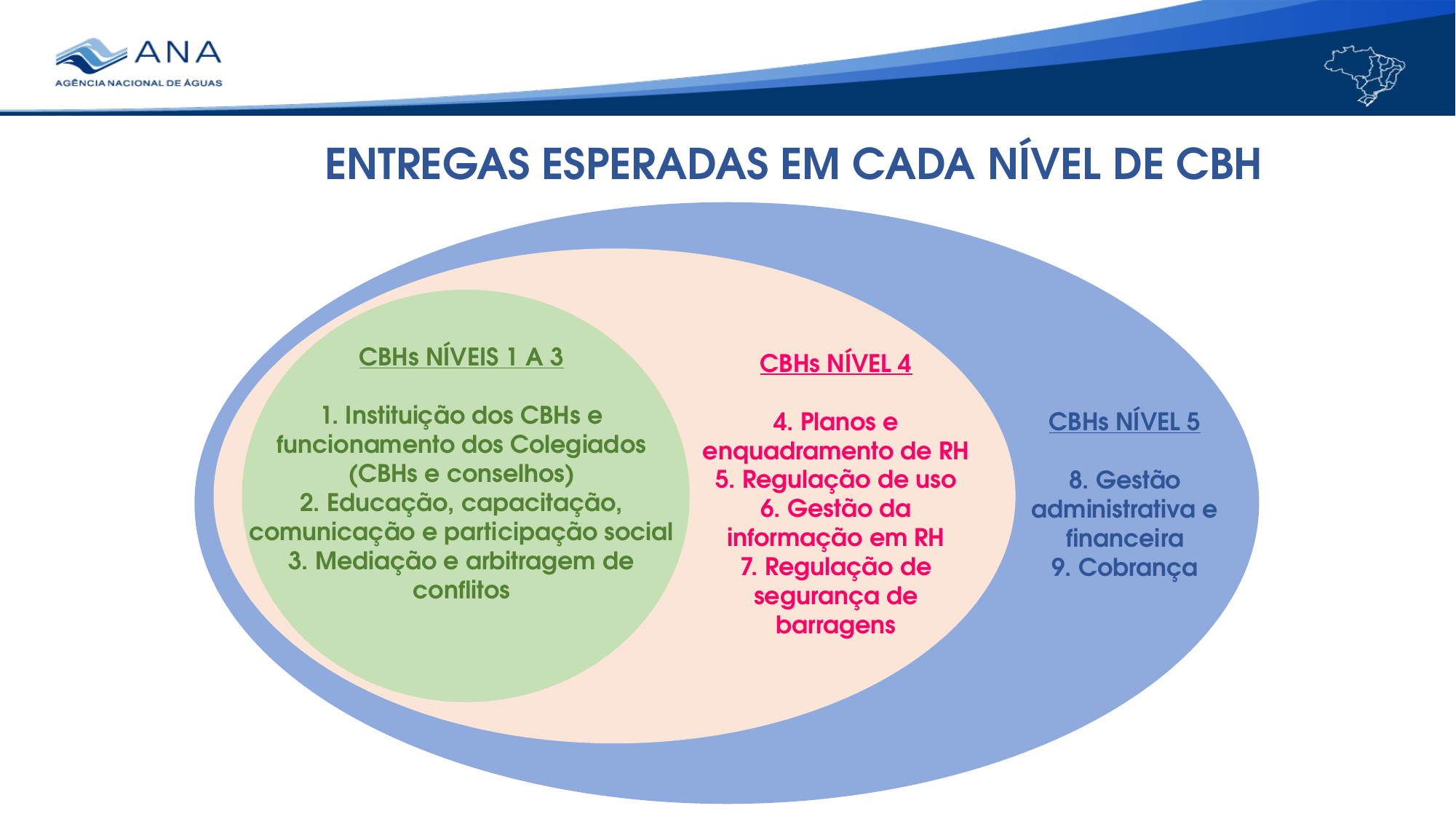

ENTREGAS ESPERADAS EM CADA NÍVEL DE CBH

CBHs NÍVEL 5

8. Gestão administrativa e financeira
9. Cobrança

CBHs NÍVEL 4

4. Planos e enquadramento de RH
5. Regulação de uso
6. Gestão da informação em RH
7. Regulação de segurança de barragens

CBHs NÍVEIS 1 A 3

1. Instituição dos CBHs e funcionamento dos Colegiados (CBHs e conselhos)
2. Educação, capacitação, comunicação e participação social
3. Mediação e arbitragem de conflitos